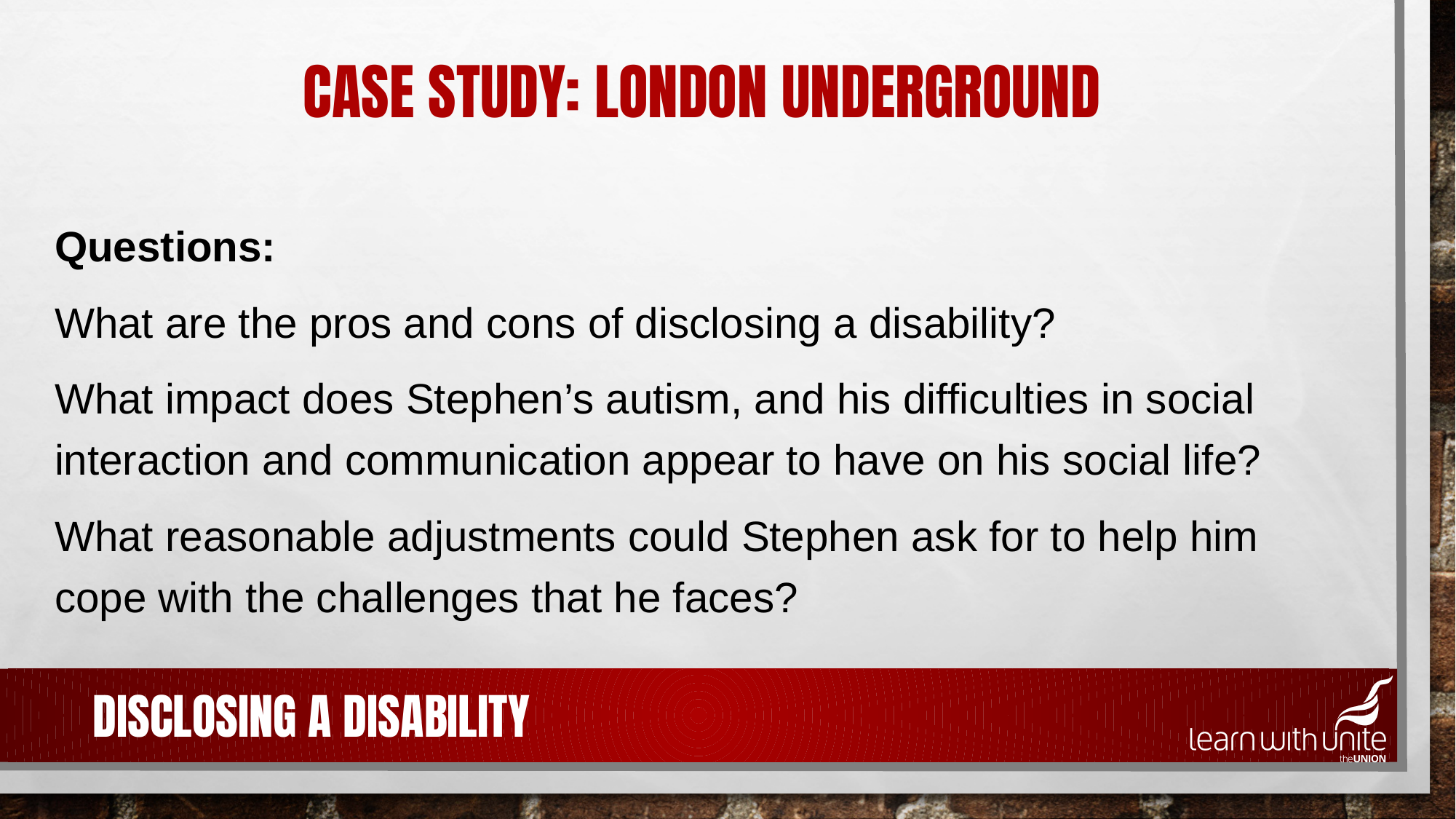

# Case study: London UNderground
Questions:
What are the pros and cons of disclosing a disability?
What impact does Stephen’s autism, and his difficulties in social interaction and communication appear to have on his social life?
What reasonable adjustments could Stephen ask for to help him cope with the challenges that he faces?
Disclosing a disability